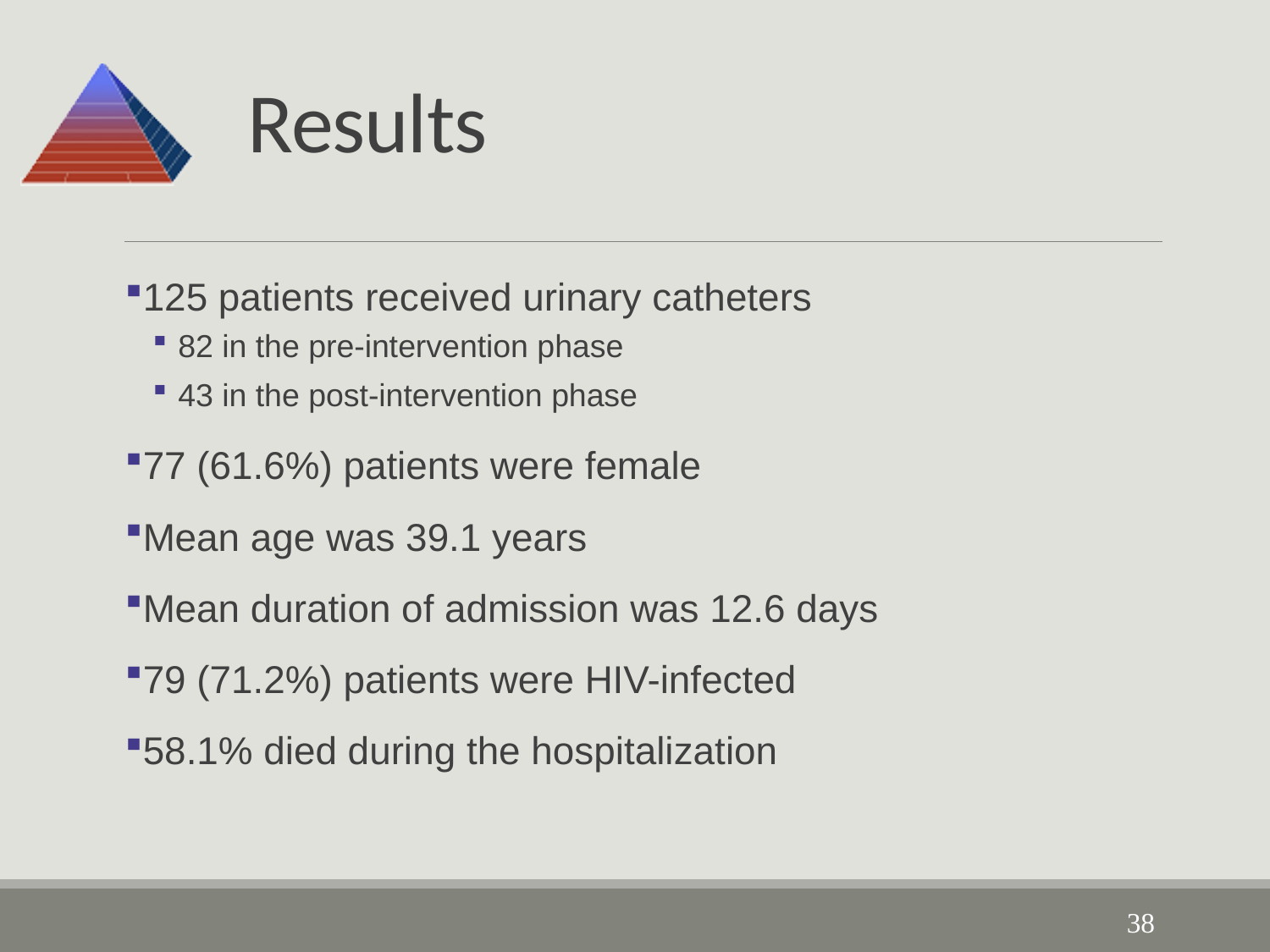

# Results
125 patients received urinary catheters
82 in the pre-intervention phase
43 in the post-intervention phase
77 (61.6%) patients were female
Mean age was 39.1 years
Mean duration of admission was 12.6 days
79 (71.2%) patients were HIV-infected
58.1% died during the hospitalization
38